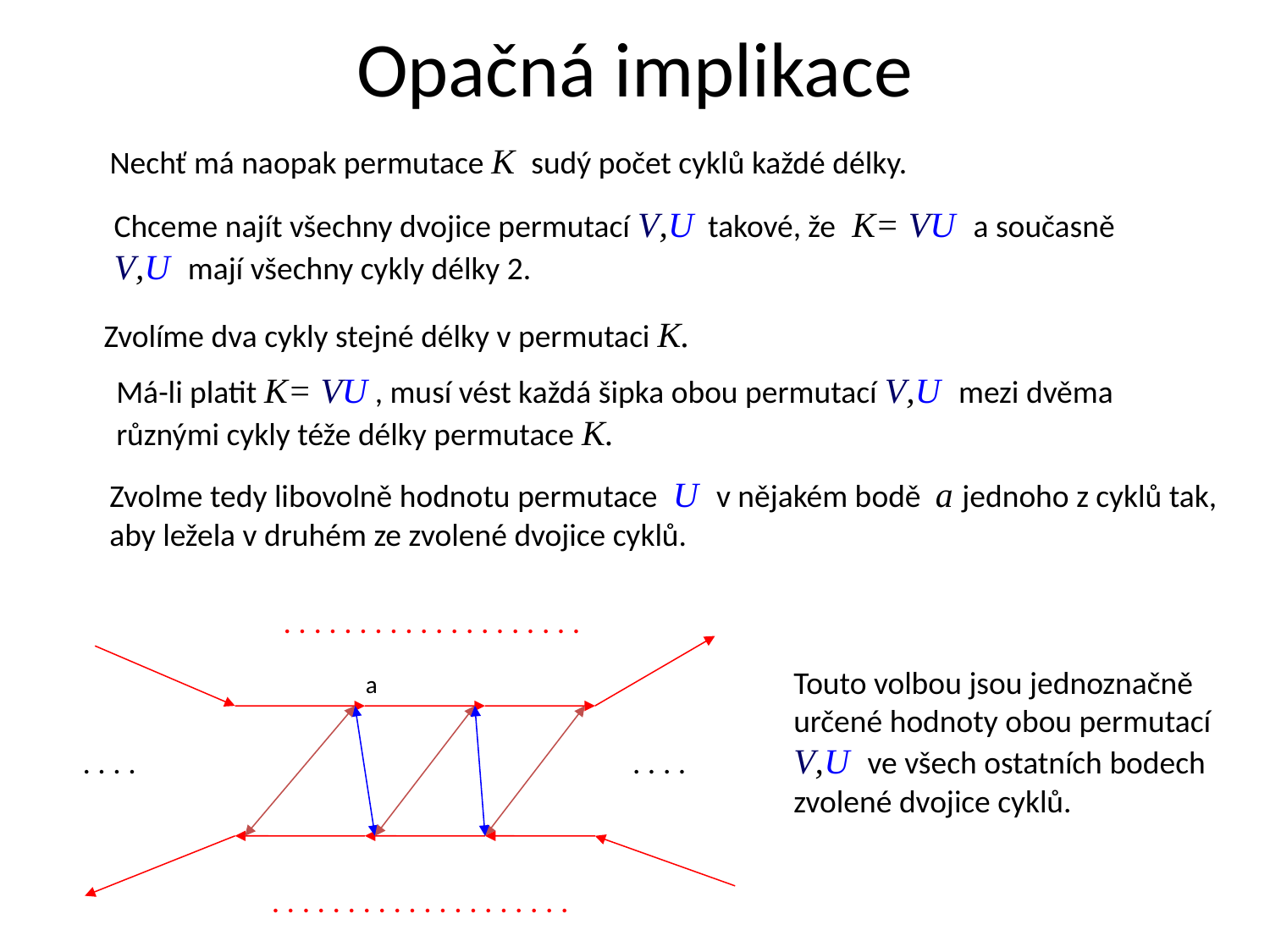

# Opačná implikace
Nechť má naopak permutace K  sudý počet cyklů každé délky.
Chceme najít všechny dvojice permutací V,U  takové, že  K= VU  a současně
V,U  mají všechny cykly délky 2.
Zvolíme dva cykly stejné délky v permutaci K.
Má-li platit K= VU , musí vést každá šipka obou permutací V,U  mezi dvěma
různými cykly téže délky permutace K.

Zvolme tedy libovolně hodnotu permutace  U  v nějakém bodě  a jednoho z cyklů tak,
aby ležela v druhém ze zvolené dvojice cyklů.
. . . . . . . . . . . . . . . . . . . .

Touto volbou jsou jednoznačně
určené hodnoty obou permutací
V,U  ve všech ostatních bodech
zvolené dvojice cyklů.
a

. . . .
. . . .

. . . . . . . . . . . . . . . . . . . .